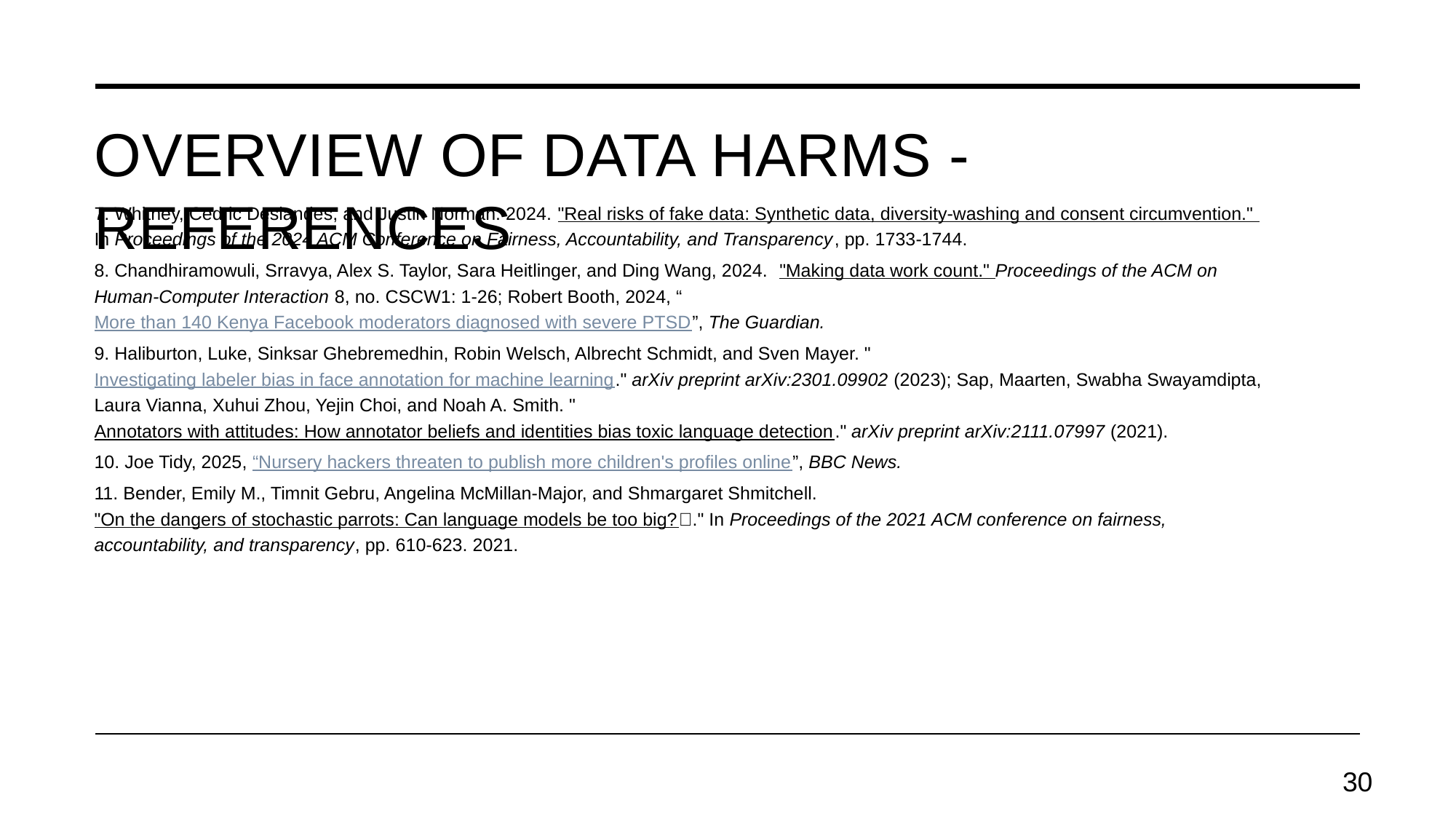

# Overview of data harms - references
7. Whitney, Cedric Deslandes, and Justin Norman. 2024. "Real risks of fake data: Synthetic data, diversity-washing and consent circumvention." In Proceedings of the 2024 ACM Conference on Fairness, Accountability, and Transparency, pp. 1733-1744.
8. Chandhiramowuli, Srravya, Alex S. Taylor, Sara Heitlinger, and Ding Wang, 2024.  "Making data work count." Proceedings of the ACM on Human-Computer Interaction 8, no. CSCW1: 1-26; Robert Booth, 2024, “More than 140 Kenya Facebook moderators diagnosed with severe PTSD”, The Guardian.
9. Haliburton, Luke, Sinksar Ghebremedhin, Robin Welsch, Albrecht Schmidt, and Sven Mayer. "Investigating labeler bias in face annotation for machine learning." arXiv preprint arXiv:2301.09902 (2023); Sap, Maarten, Swabha Swayamdipta, Laura Vianna, Xuhui Zhou, Yejin Choi, and Noah A. Smith. "Annotators with attitudes: How annotator beliefs and identities bias toxic language detection." arXiv preprint arXiv:2111.07997 (2021).
10. Joe Tidy, 2025, “Nursery hackers threaten to publish more children's profiles online”, BBC News.
11. Bender, Emily M., Timnit Gebru, Angelina McMillan-Major, and Shmargaret Shmitchell. "On the dangers of stochastic parrots: Can language models be too big?🦜." In Proceedings of the 2021 ACM conference on fairness, accountability, and transparency, pp. 610-623. 2021.

30